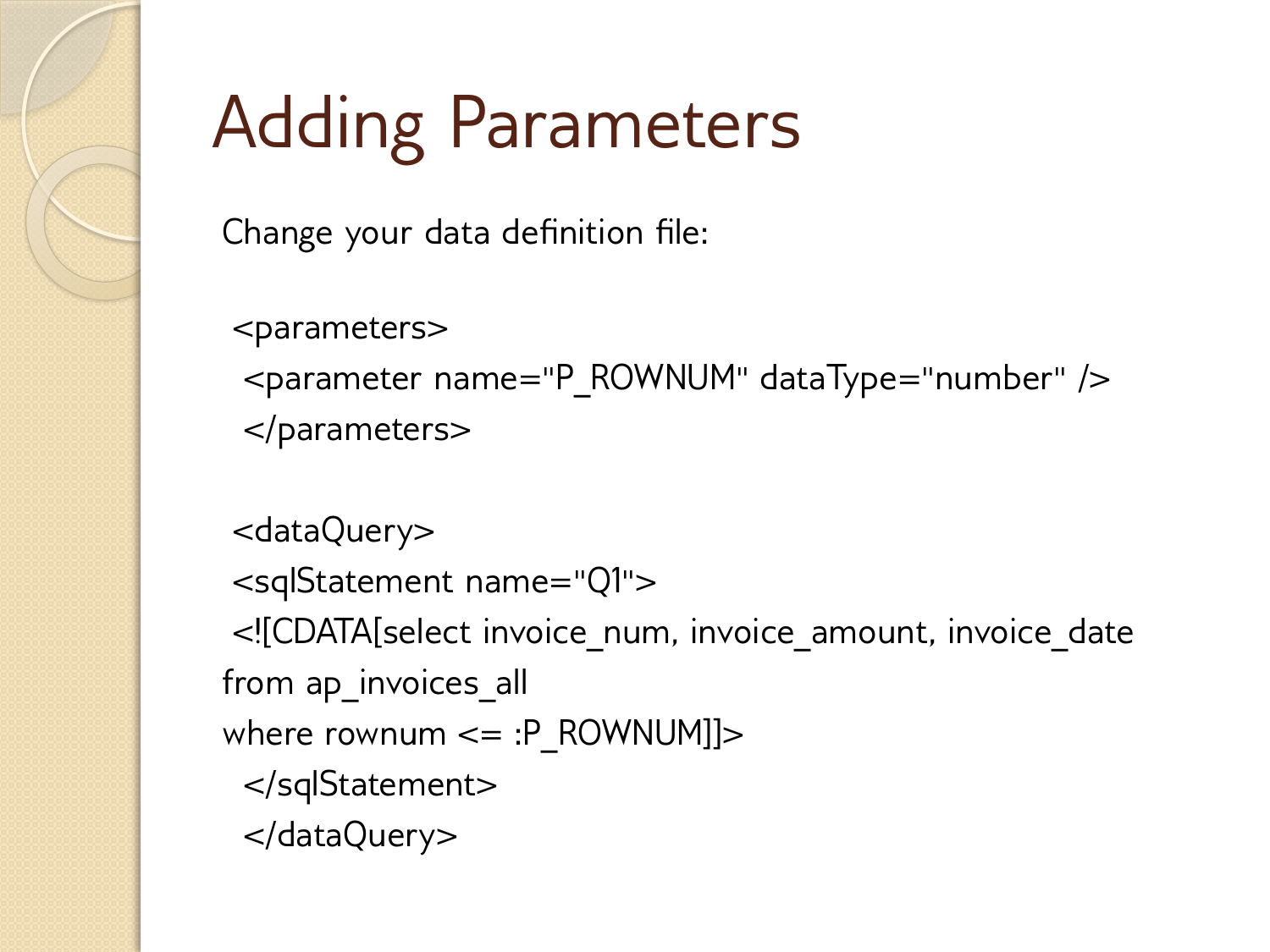

# Adding Parameters
Change your data definition file:
 <parameters>
  <parameter name="P_ROWNUM" dataType="number" />
  </parameters>

 <dataQuery>
 <sqlStatement name="Q1">
 <![CDATA[select invoice_num, invoice_amount, invoice_date
from ap_invoices_all
where rownum <= :P_ROWNUM]]>
  </sqlStatement>
  </dataQuery>